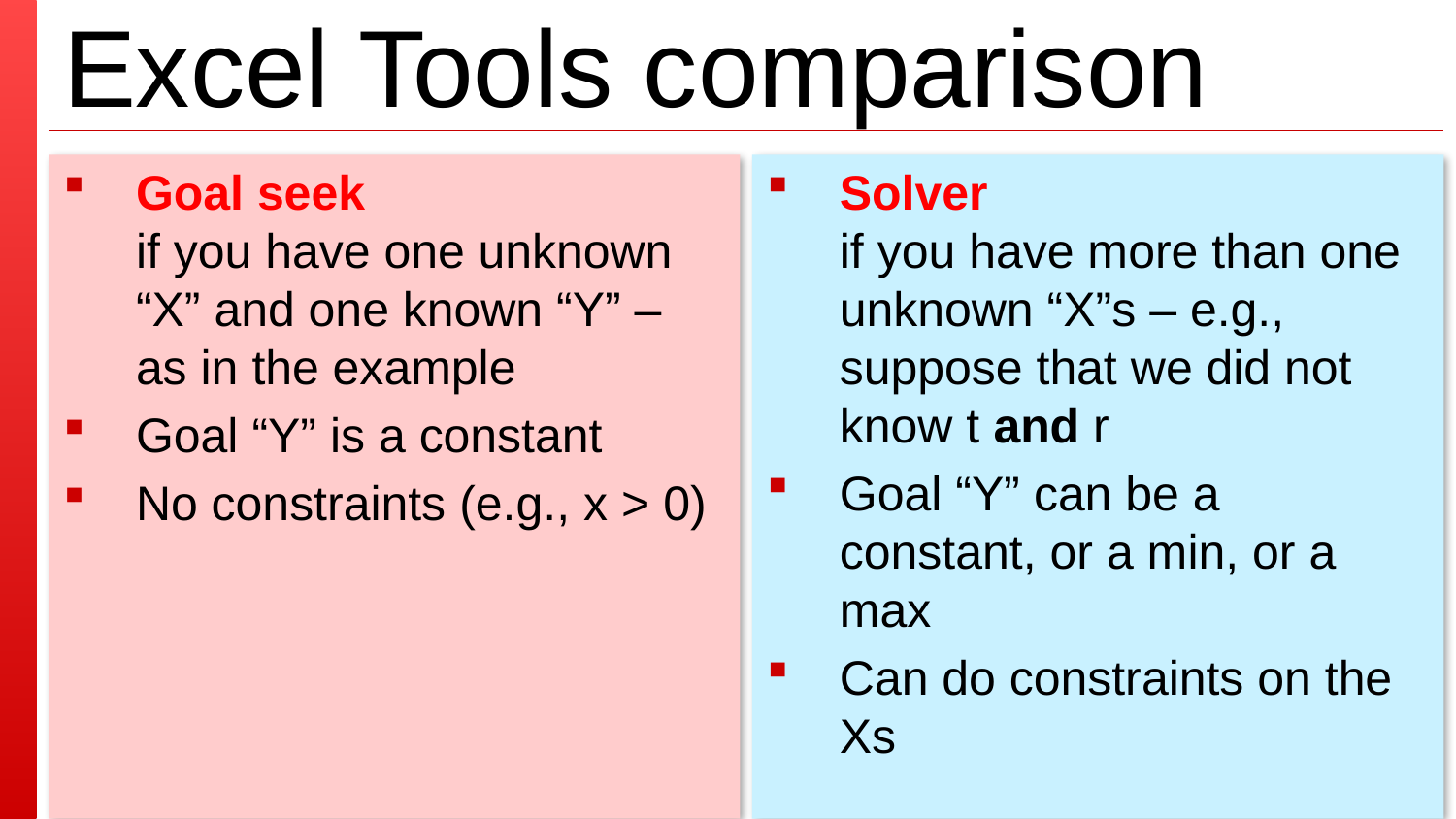

# Excel Tools comparison
Goal seek
if you have one unknown “X” and one known “Y” – as in the example
Goal “Y” is a constant
No constraints (e.g., x > 0)
Solver
if you have more than one unknown “X”s – e.g., suppose that we did not know t and r
Goal “Y” can be a constant, or a min, or a max
Can do constraints on the Xs